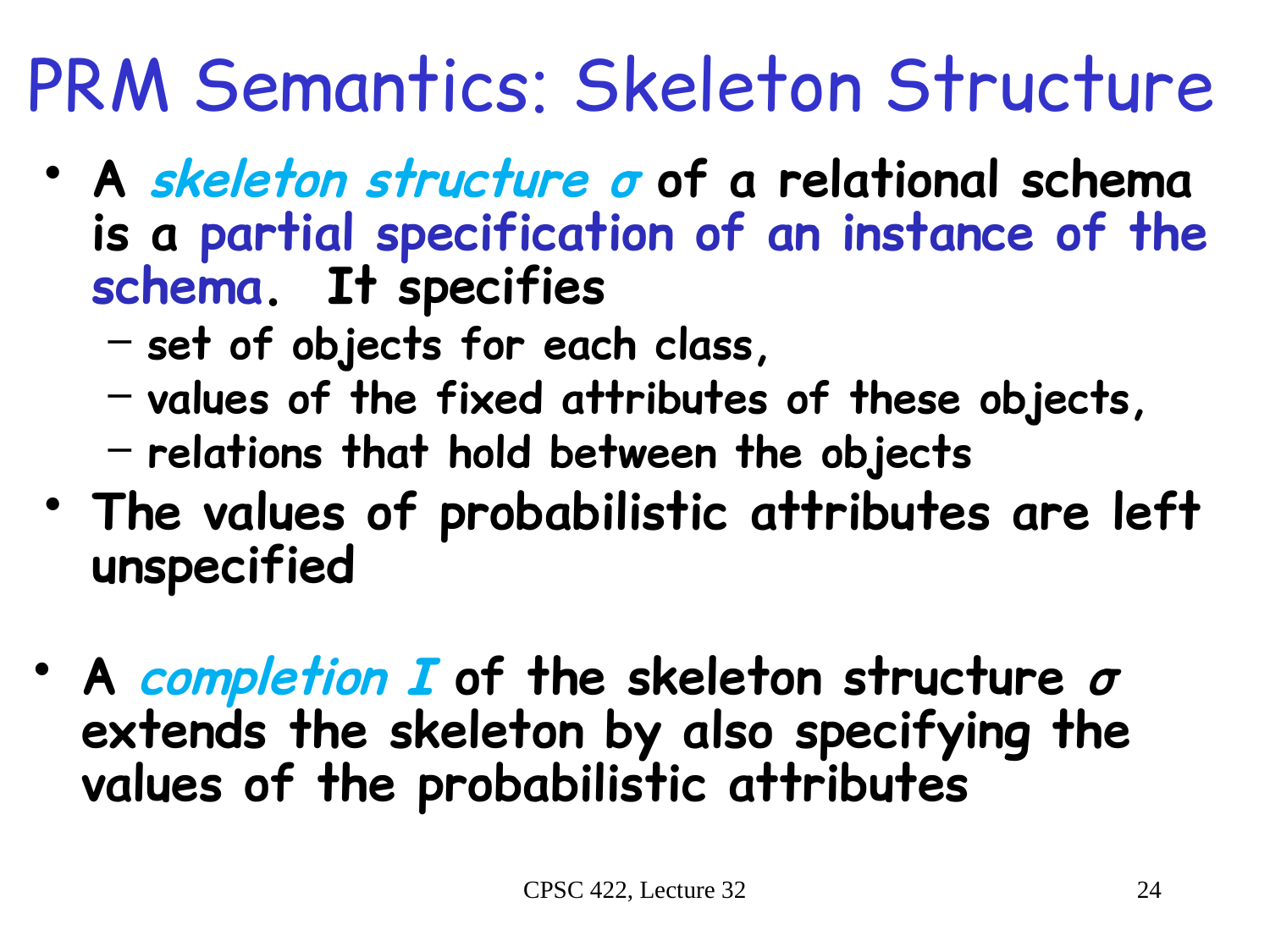

# PRM Semantics: Skeleton Structure
A skeleton structure σ of a relational schema is a partial specification of an instance of the schema.  It specifies
set of objects for each class,
values of the fixed attributes of these objects,
relations that hold between the objects
The values of probabilistic attributes are left unspecified
A completion I of the skeleton structure σ extends the skeleton by also specifying the values of the probabilistic attributes

CPSC 422, Lecture 32
24